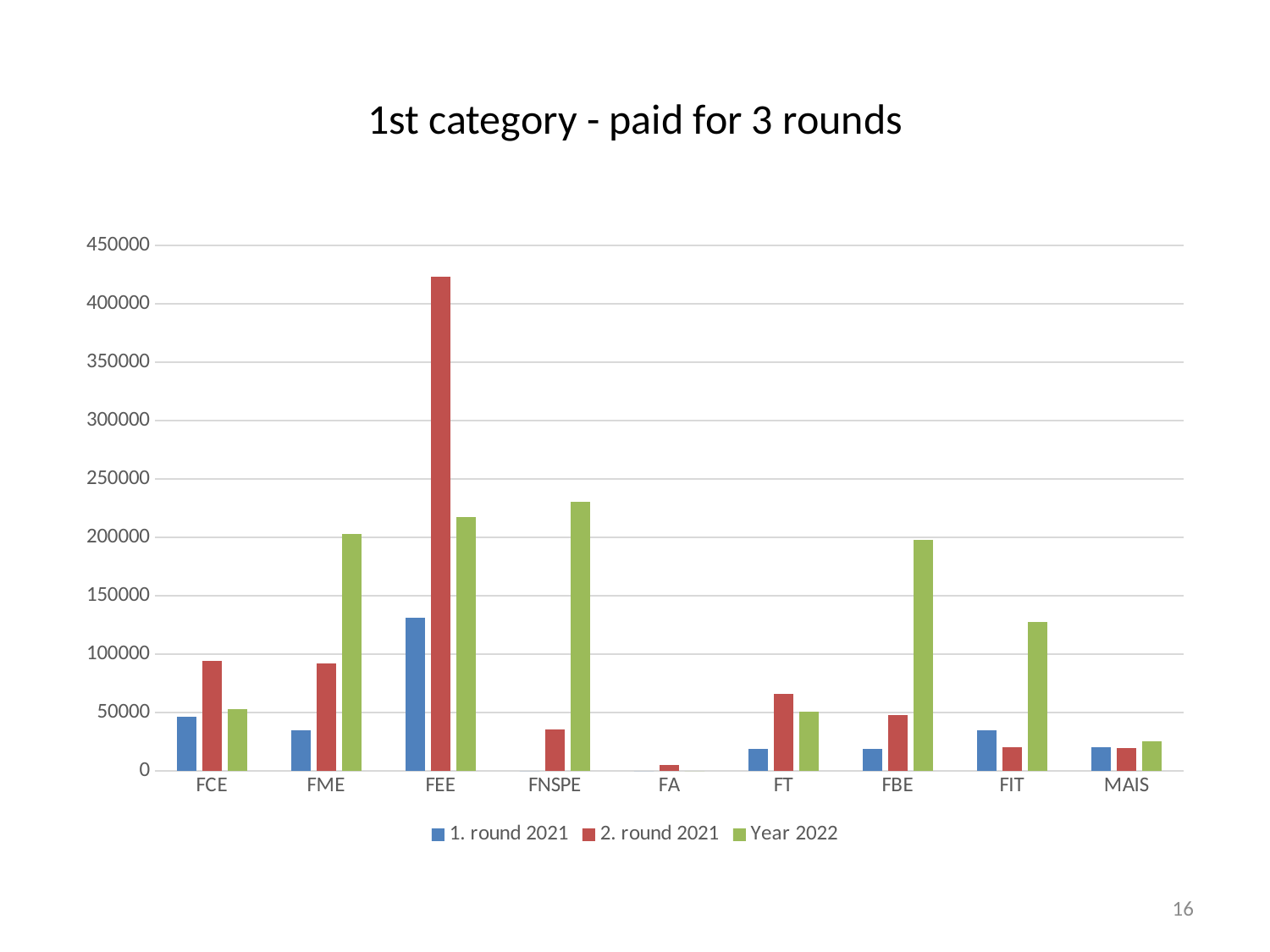

# 1st category - paid for 3 rounds

### Chart

| Category | 1. round 2021 | 2. round 2021 | Year 2022 |
|---|---|---|---|
| FCE | 46800.0 | 94090.0 | 53000.0 |
| FME | 35220.0 | 92350.0 | 202780.0 |
| FEE | 131400.0 | 423260.0 | 217490.0 |
| FNSPE | 0.0 | 35690.0 | 230400.0 |
| FA | 0.0 | 5410.0 | 0.0 |
| FT | 18850.0 | 66360.0 | 51040.0 |
| FBE | 18750.0 | 48000.0 | 197680.0 |
| FIT | 34800.0 | 20400.0 | 127500.0 |
| MAIS | 20400.0 | 20000.0 | 25340.0 |
16